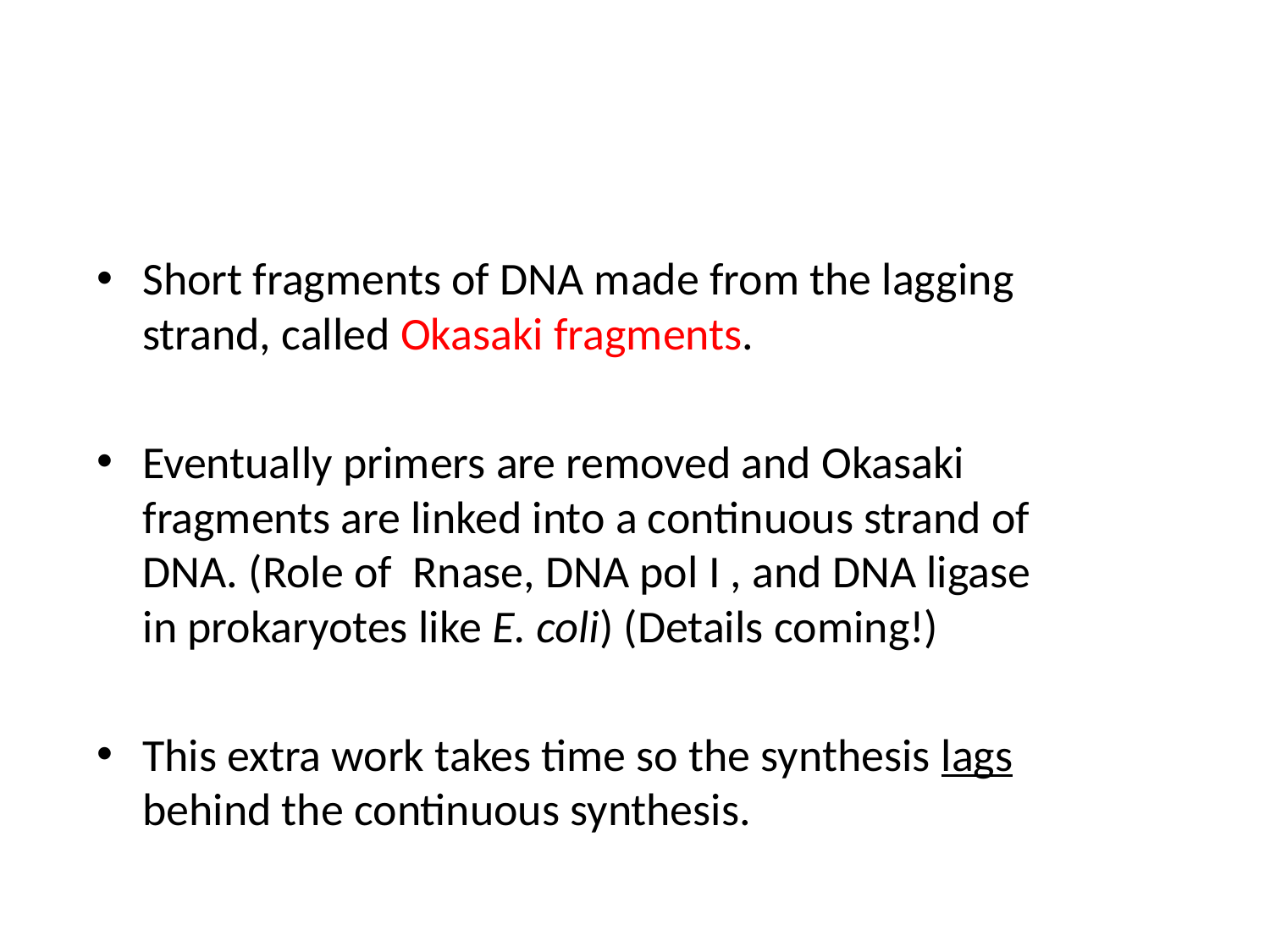

#
Short fragments of DNA made from the lagging strand, called Okasaki fragments.

Eventually primers are removed and Okasaki fragments are linked into a continuous strand of DNA. (Role of  Rnase, DNA pol I , and DNA ligase in prokaryotes like E. coli) (Details coming!)

This extra work takes time so the synthesis lags behind the continuous synthesis.